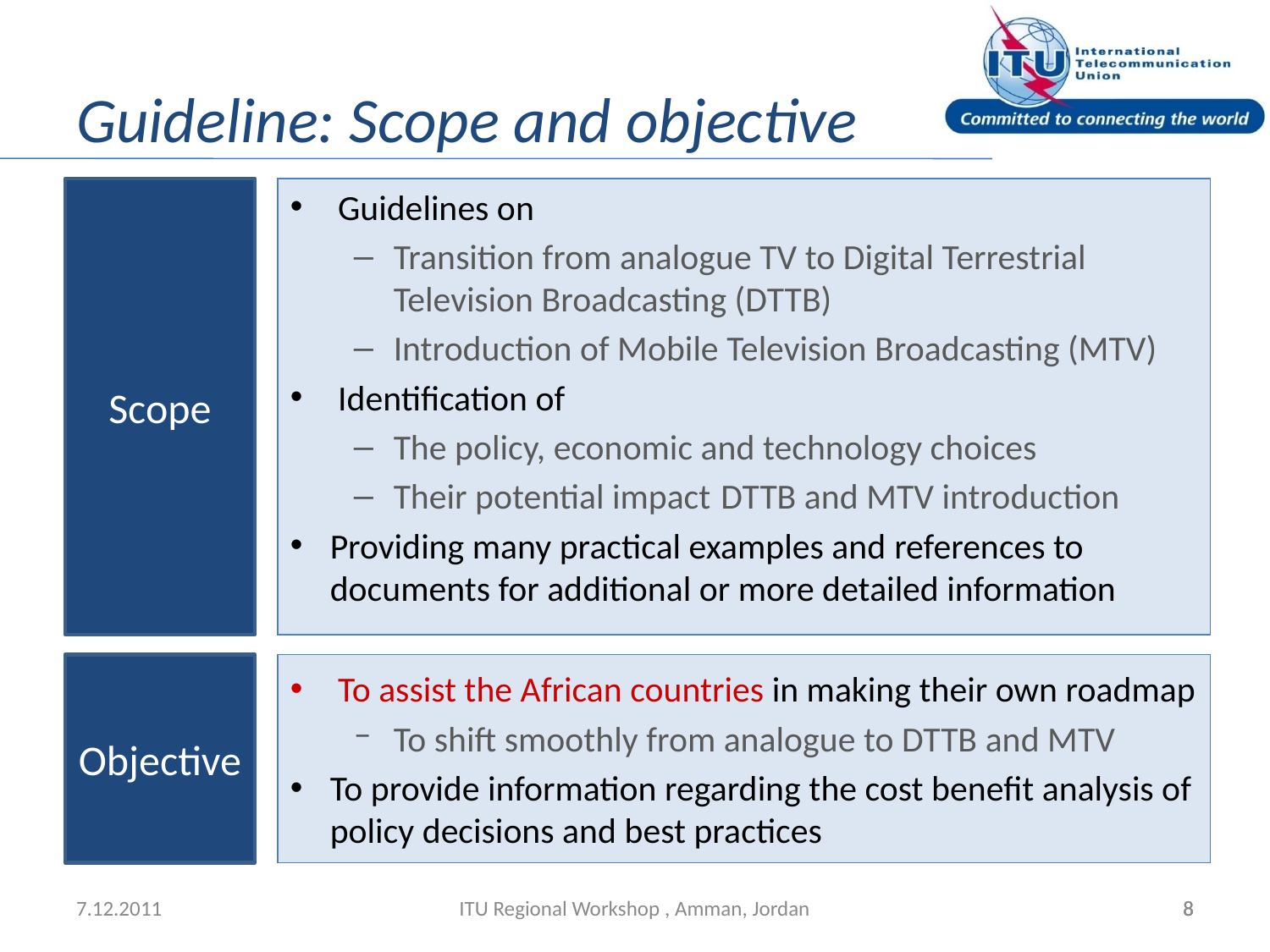

# Guideline: Scope and objective
Scope
Guidelines on
Transition from analogue TV to Digital Terrestrial Television Broadcasting (DTTB)
Introduction of Mobile Television Broadcasting (MTV)
Identification of
The policy, economic and technology choices
Their potential impact DTTB and MTV introduction
Providing many practical examples and references to documents for additional or more detailed information
Objective
To assist the African countries in making their own roadmap
To shift smoothly from analogue to DTTB and MTV
To provide information regarding the cost benefit analysis of policy decisions and best practices
7.12.2011
ITU Regional Workshop , Amman, Jordan
8
8
8